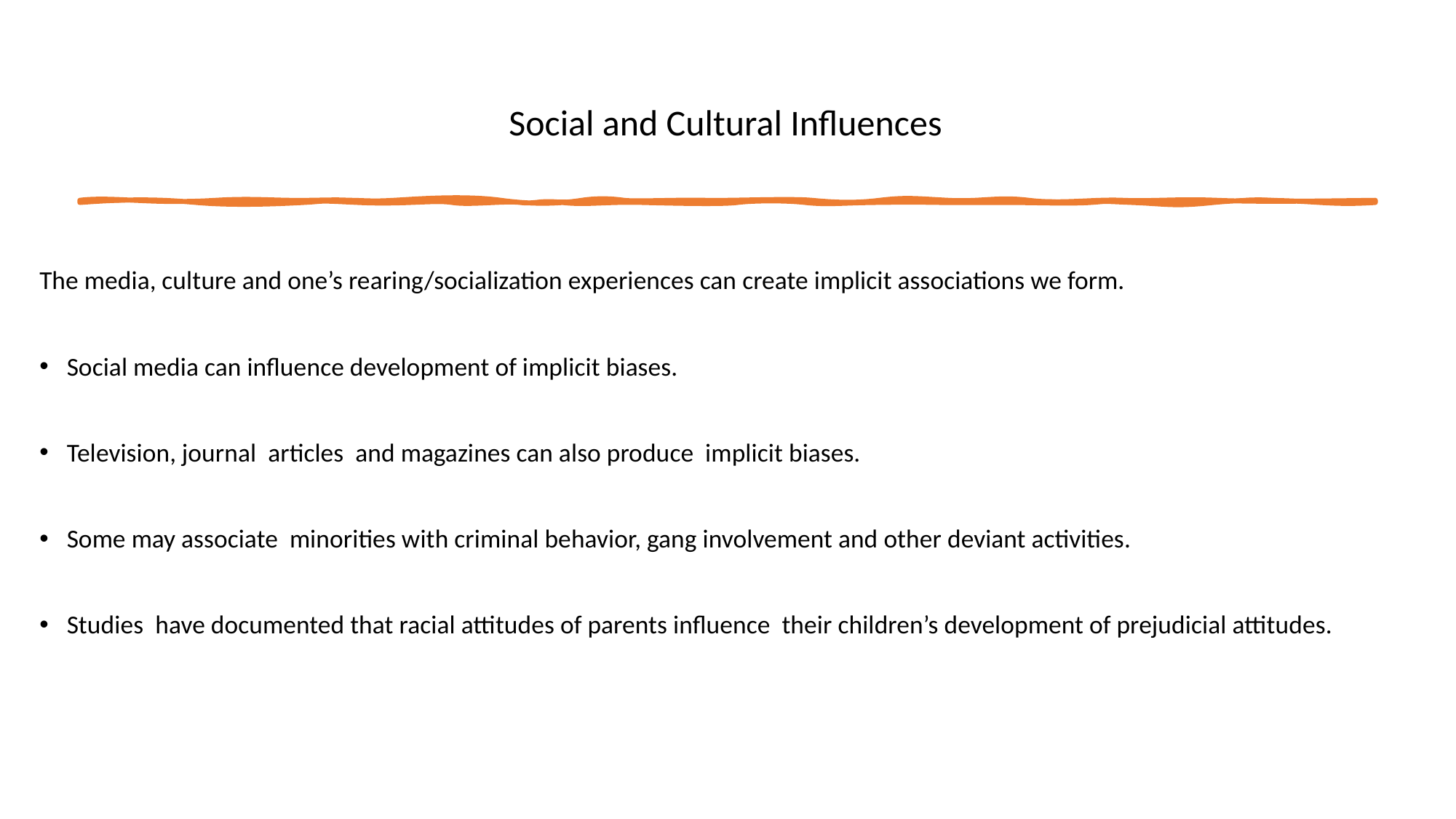

Social and Cultural Influences

The media, culture and one’s rearing/socialization experiences can create implicit associations we form.

Social media can influence development of implicit biases.

Television, journal  articles  and magazines can also produce  implicit biases.

Some may associate  minorities with criminal behavior, gang involvement and other deviant activities.

Studies  have documented that racial attitudes of parents influence  their children’s development of prejudicial attitudes.